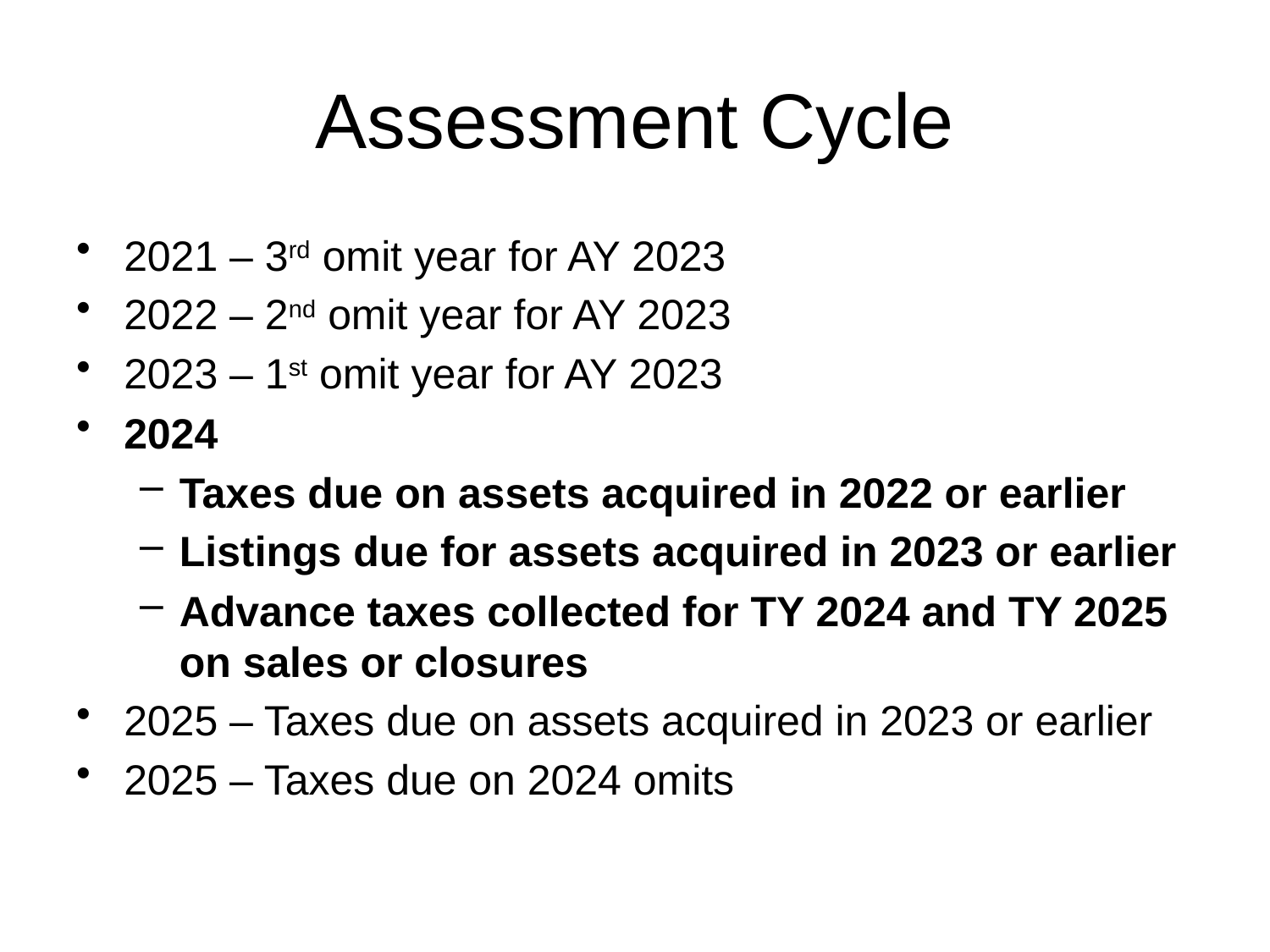

# Assessment Cycle
2021 – 3rd omit year for AY 2023
2022 – 2nd omit year for AY 2023
2023 – 1st omit year for AY 2023
2024
Taxes due on assets acquired in 2022 or earlier
Listings due for assets acquired in 2023 or earlier
Advance taxes collected for TY 2024 and TY 2025 on sales or closures
2025 – Taxes due on assets acquired in 2023 or earlier
2025 – Taxes due on 2024 omits